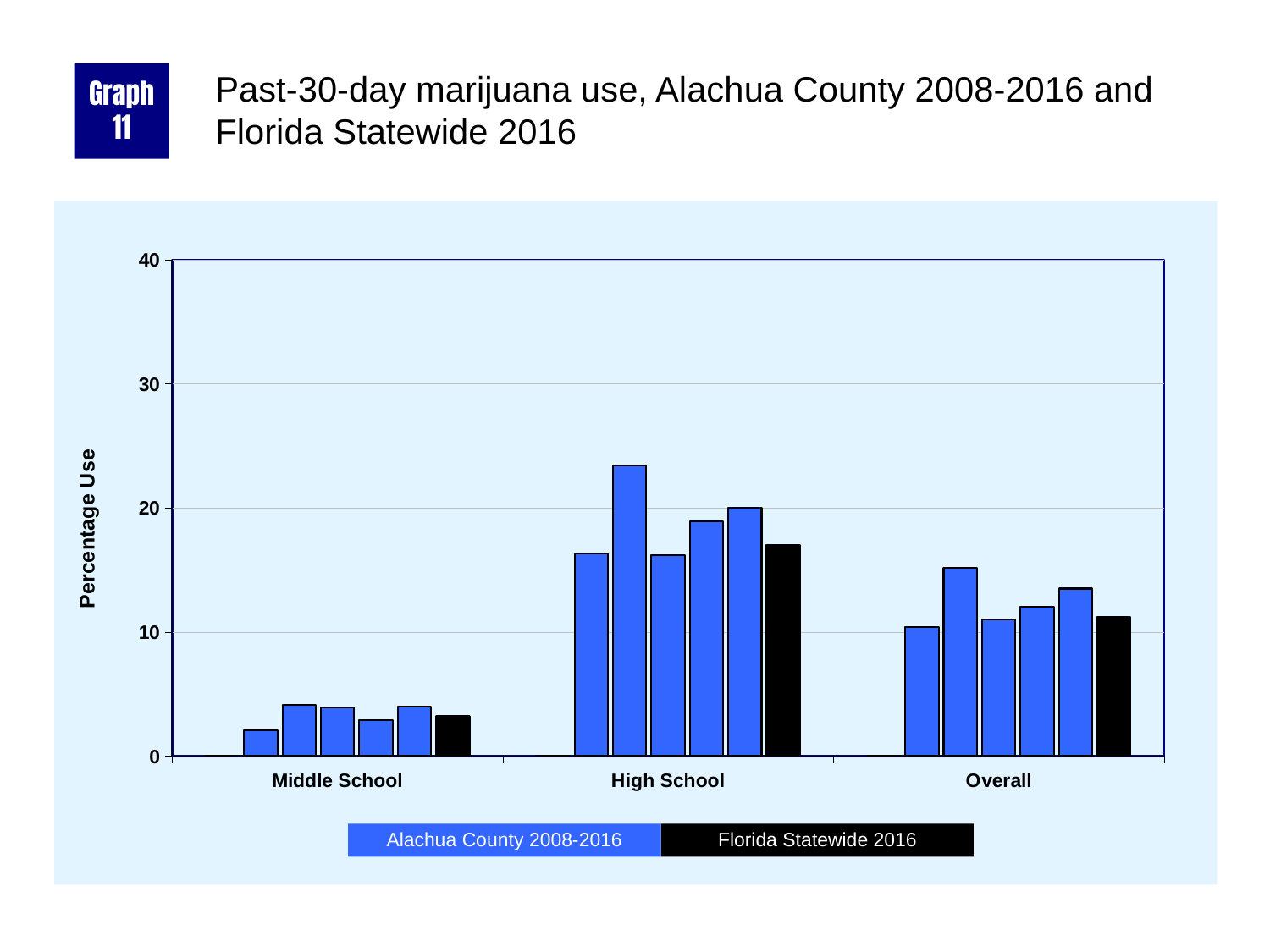

Graph 11
Past-30-day marijuana use, Alachua County 2008-2016 and Florida Statewide 2016

### Chart

| Category | County 2006 | County 2008 | County 2010 | County 2012 | County 2014 | County 2016 | Florida 2016 |
|---|---|---|---|---|---|---|---|
| Middle School | 0.0 | 2.1 | 4.1 | 3.9 | 2.9 | 4.0 | 3.2 |
| High School | 0.0 | 16.3 | 23.4 | 16.2 | 18.9 | 20.0 | 17.0 |
| Overall | 0.0 | 10.4 | 15.2 | 11.0 | 12.0 | 13.5 | 11.2 |
Florida Statewide 2016
Alachua County 2008-2016